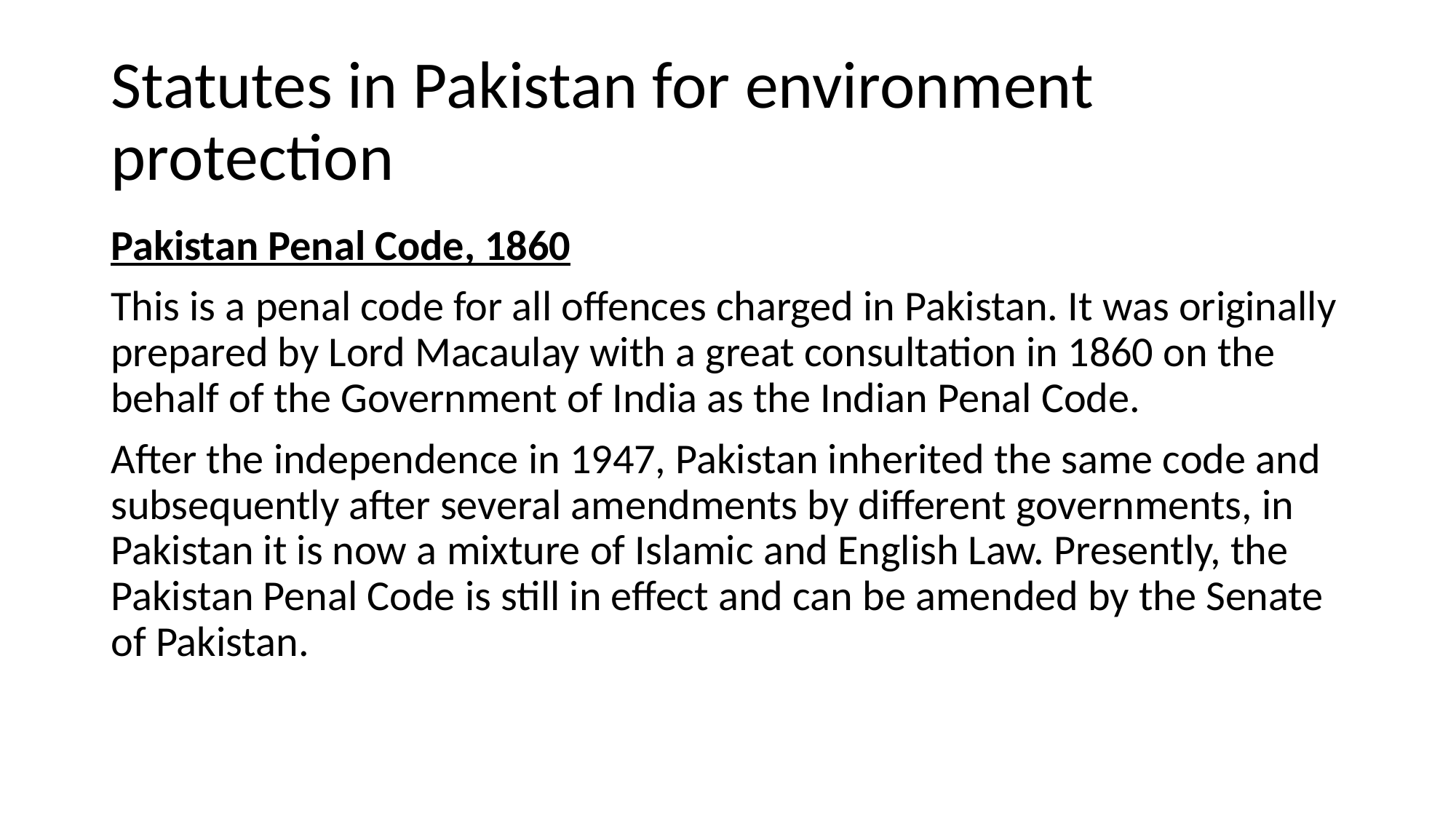

# Statutes in Pakistan for environment protection
Pakistan Penal Code, 1860
This is a penal code for all offences charged in Pakistan. It was originally prepared by Lord Macaulay with a great consultation in 1860 on the behalf of the Government of India as the Indian Penal Code.
After the independence in 1947, Pakistan inherited the same code and subsequently after several amendments by different governments, in Pakistan it is now a mixture of Islamic and English Law. Presently, the Pakistan Penal Code is still in effect and can be amended by the Senate of Pakistan.